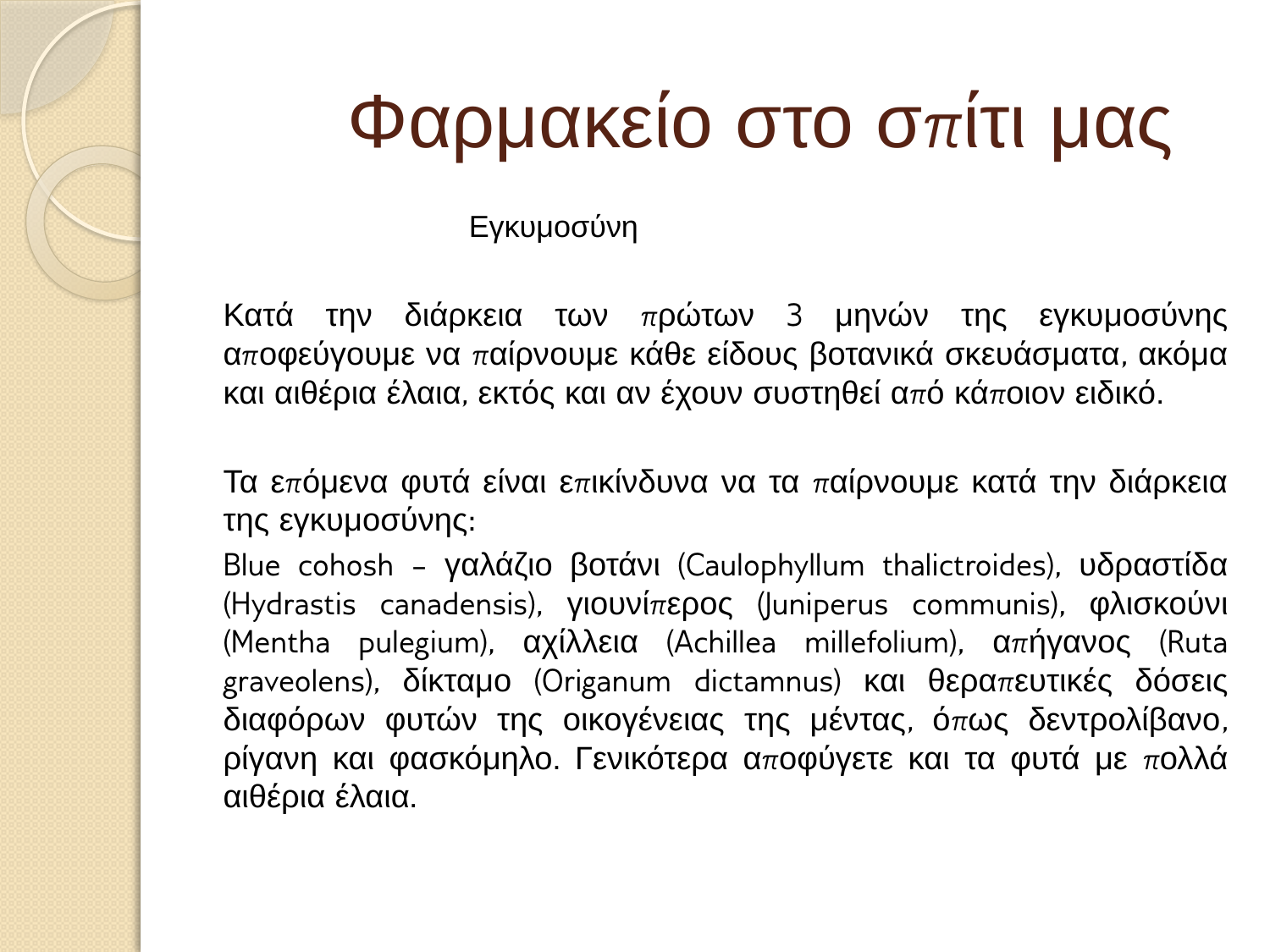

# Φαρμακείο στο σπίτι μας
                           Εγκυμοσύνη

Κατά την διάρκεια των πρώτων 3 μηνών της εγκυμοσύνης αποφεύγουμε να παίρνουμε κάθε είδους βοτανικά σκευάσματα, ακόμα και αιθέρια έλαια, εκτός και αν έχουν συστηθεί από κάποιον ειδικό.

Τα επόμενα φυτά είναι επικίνδυνα να τα παίρνουμε κατά την διάρκεια της εγκυμοσύνης:
Blue cohosh – γαλάζιο βοτάνι (Caulophyllum thalictroides), υδραστίδα (Hydrastis canadensis), γιουνίπερος (Juniperus communis), φλισκούνι (Mentha pulegium), αχίλλεια (Achillea millefolium), απήγανος (Ruta graveolens), δίκταμο (Origanum dictamnus) και θεραπευτικές δόσεις διαφόρων φυτών της οικογένειας της μέντας, όπως δεντρολίβανο, ρίγανη και φασκόμηλο. Γενικότερα αποφύγετε και τα φυτά με πολλά αιθέρια έλαια.